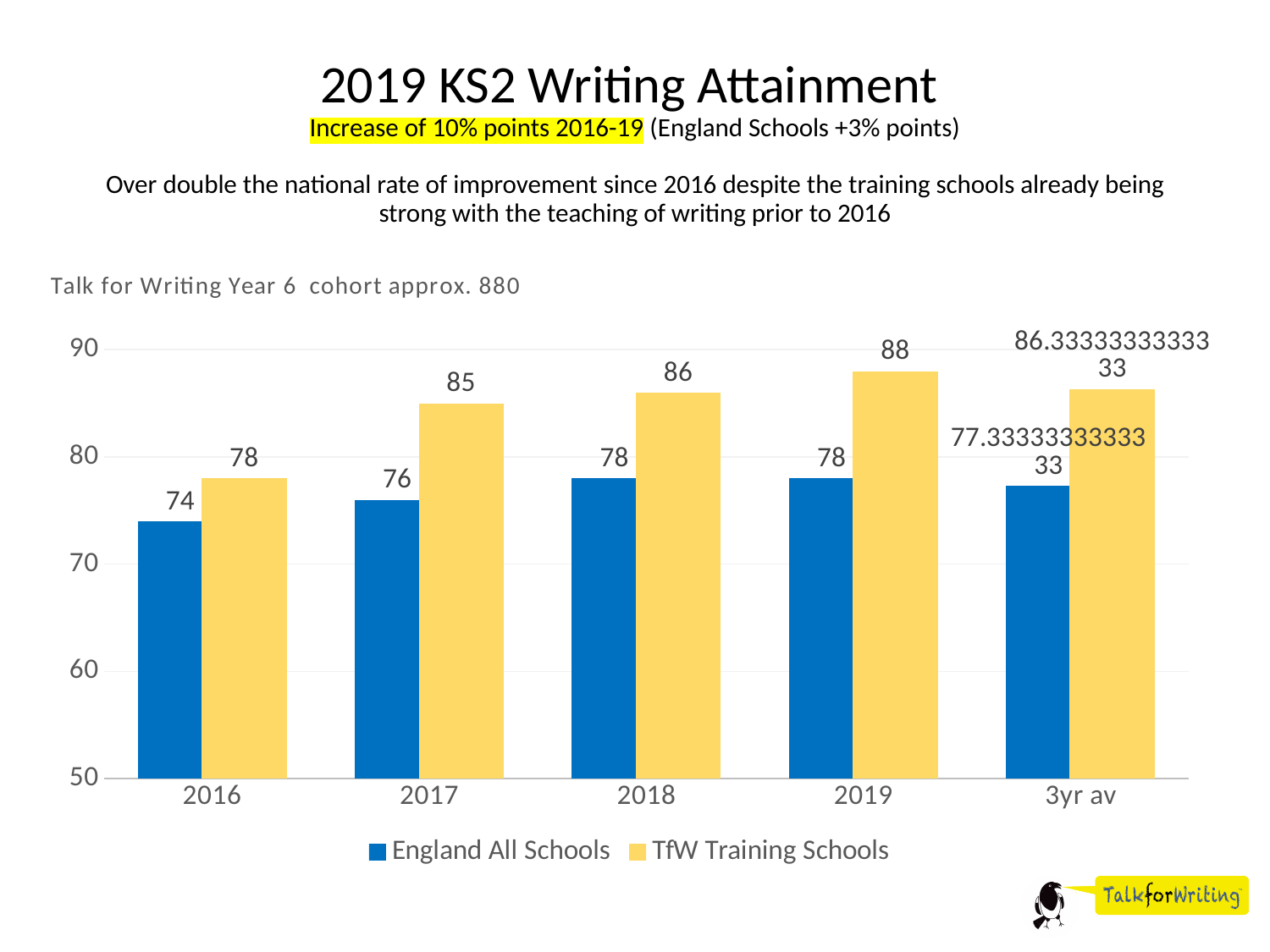

2019 KS2 Writing Attainment
Increase of 10% points 2016-19 (England Schools +3% points)

Over double the national rate of improvement since 2016 despite the training schools already being strong with the teaching of writing prior to 2016

### Chart: Talk for Writing Year 6  cohort approx. 880

| Category | England All Schools | TfW Training Schools |
|---|---|---|
| 2016 | 74.0 | 78.0 |
| 2017 | 76.0 | 85.0 |
| 2018 | 78.0 | 86.0 |
| 2019 | 78.0 | 88.0 |
| 3yr av | 77.33333333333333 | 86.33333333333333 |